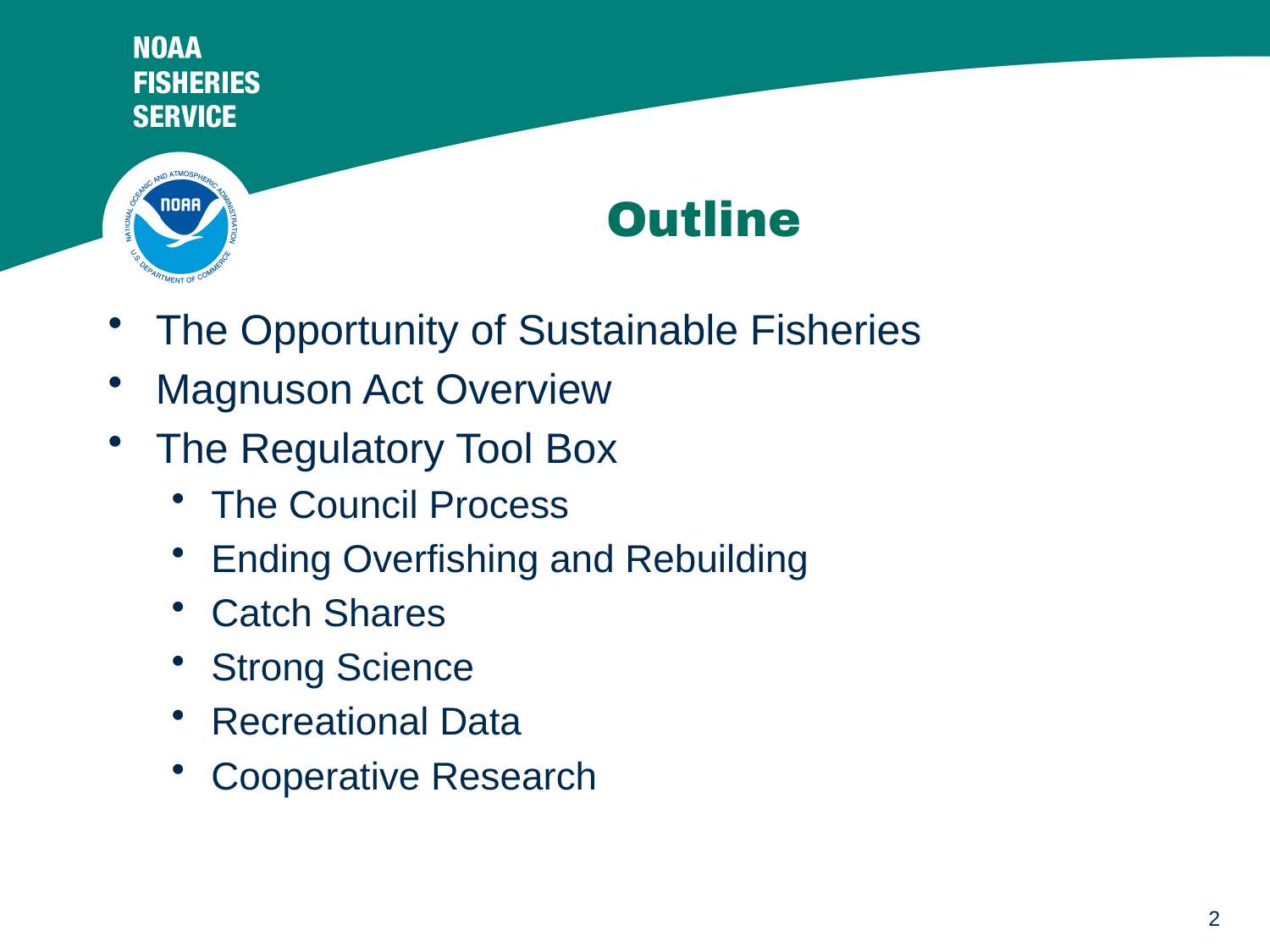

# Outline
The Opportunity of Sustainable Fisheries
Magnuson Act Overview
The Regulatory Tool Box
The Council Process
Ending Overfishing and Rebuilding
Catch Shares
Strong Science
Recreational Data
Cooperative Research